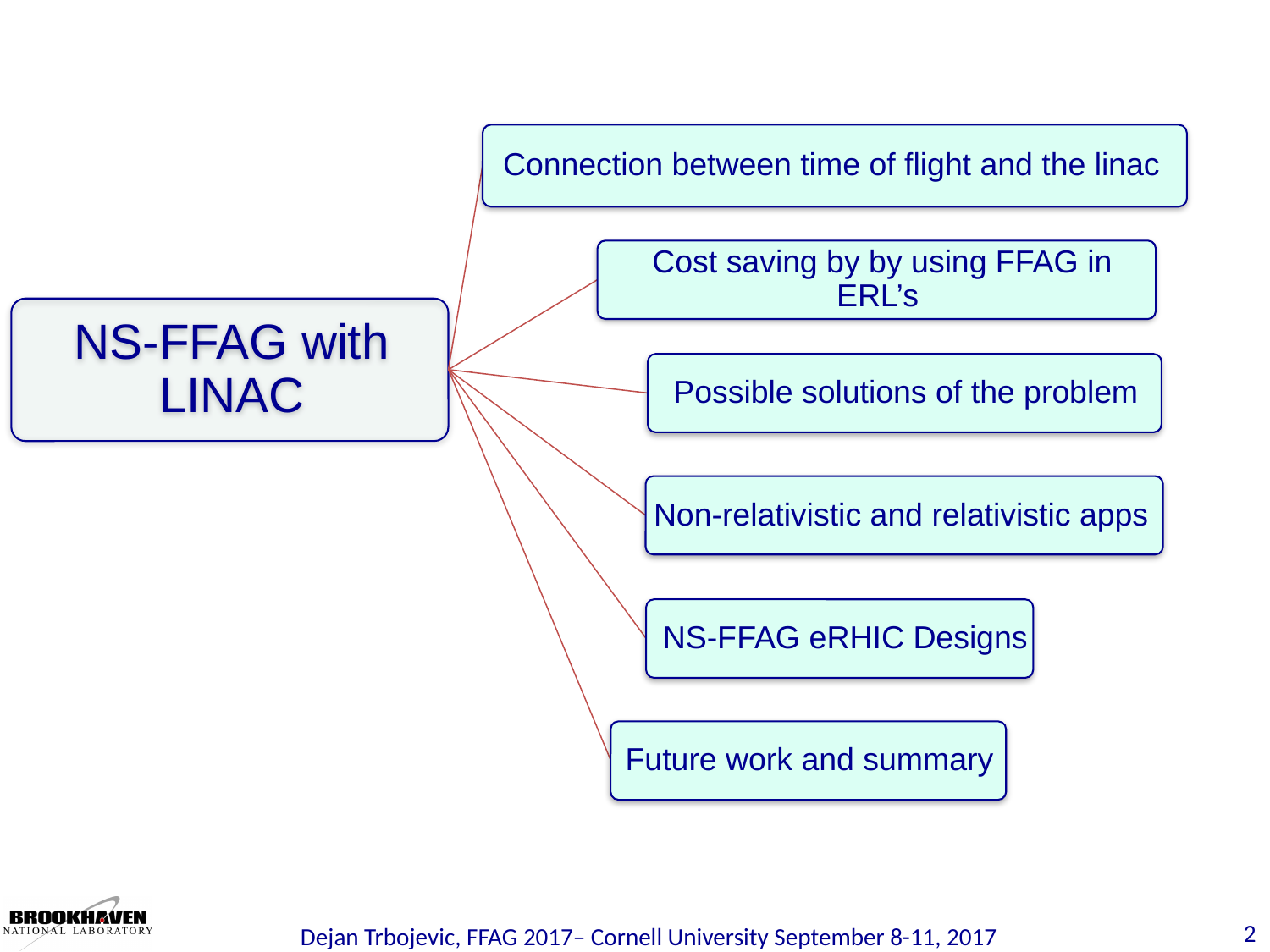

NS-FFAG with LINAC

Connection between time of flight and the linac

 Cost saving by by using FFAG in ERL’s

Possible solutions of the problem

Non-relativistic and relativistic apps

 NS-FFAG eRHIC Designs

Future work and summary
2
Dejan Trbojevic, FFAG 2017– Cornell University September 8-11, 2017